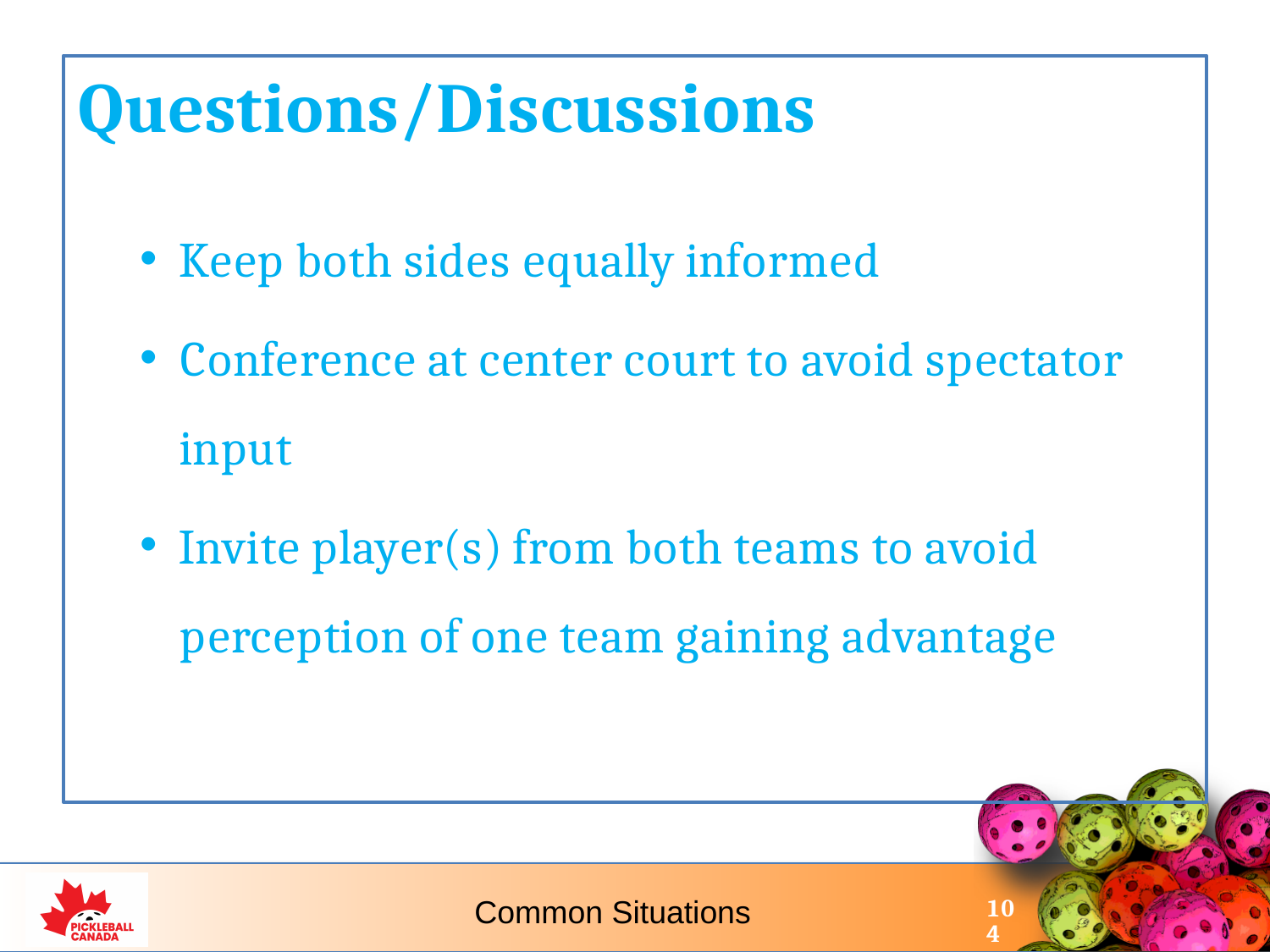

Questions/Discussions

Keep both sides equally informed
Conference at center court to avoid spectator input
Invite player(s) from both teams to avoid perception of one team gaining advantage